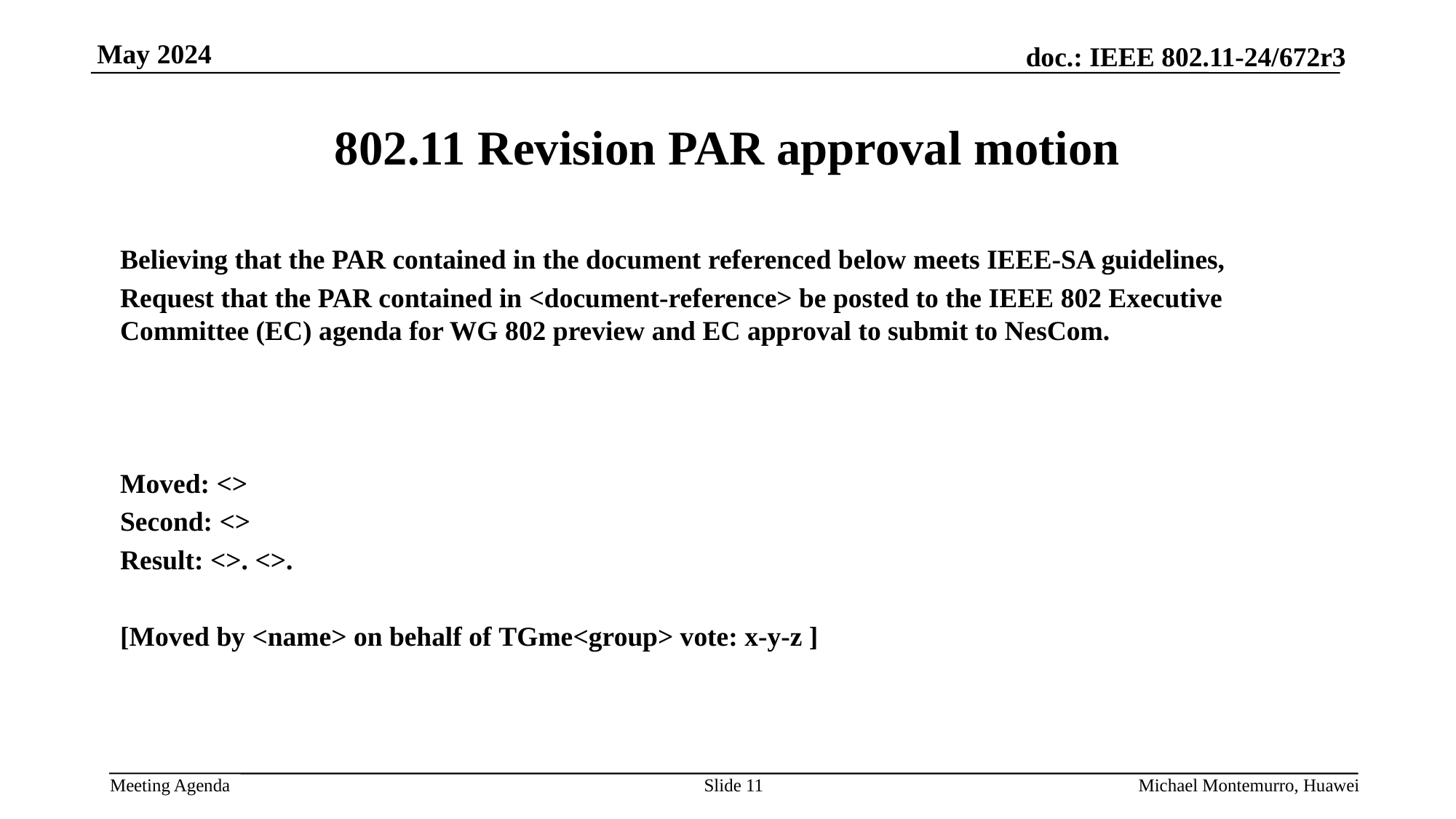

# 802.11 Revision PAR approval motion
Believing that the PAR contained in the document referenced below meets IEEE-SA guidelines,
Request that the PAR contained in <document-reference> be posted to the IEEE 802 Executive Committee (EC) agenda for WG 802 preview and EC approval to submit to NesCom.

Moved: <>
Second: <>
Result: <>. <>.

[Moved by <name> on behalf of TGme<group> vote: x-y-z ]

Slide 11
Michael Montemurro, Huawei